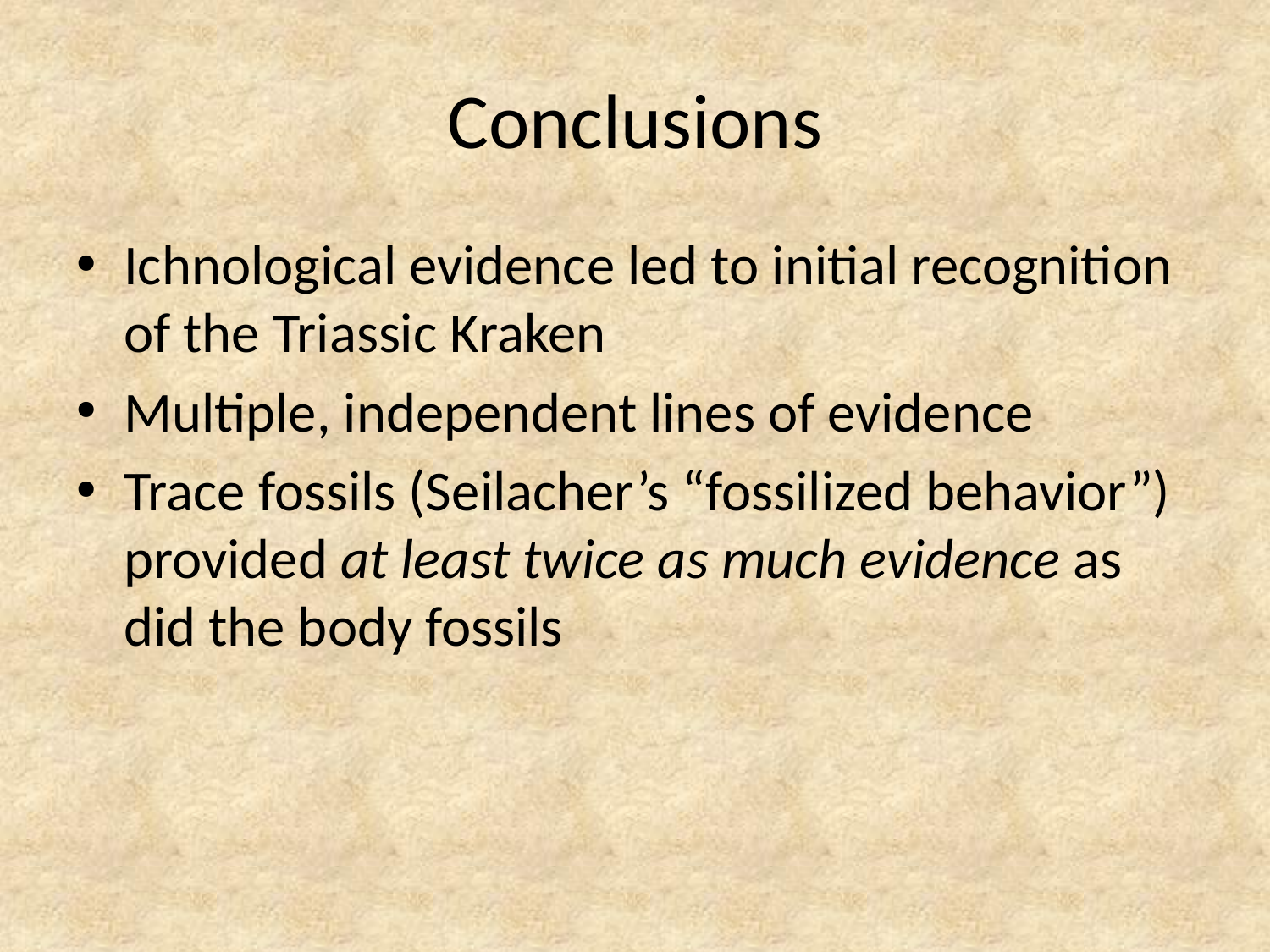

# Conclusions
Ichnological evidence led to initial recognition of the Triassic Kraken
Multiple, independent lines of evidence
Trace fossils (Seilacher’s “fossilized behavior”) provided at least twice as much evidence as did the body fossils